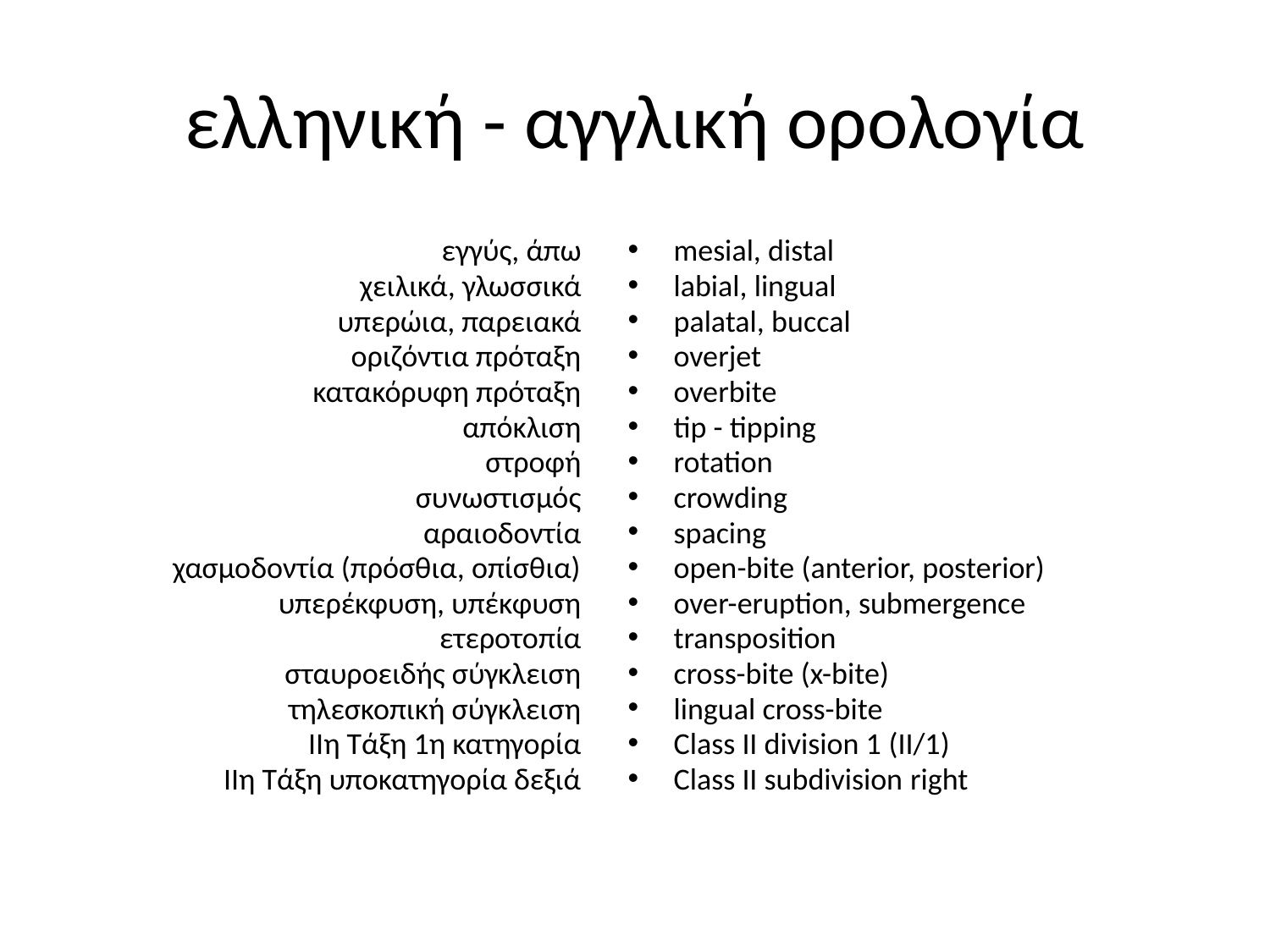

# ελληνική - αγγλική ορολογία
εγγύς, άπω
χειλικά, γλωσσικά
υπερώια, παρειακά
οριζόντια πρόταξη
κατακόρυφη πρόταξη
απόκλιση
στροφή
συνωστισμός
αραιοδοντία
χασμοδοντία (πρόσθια, οπίσθια)
υπερέκφυση, υπέκφυση
ετεροτοπία
σταυροειδής σύγκλειση
τηλεσκοπική σύγκλειση
IIη Τάξη 1η κατηγορία
ΙΙη Τάξη υποκατηγορία δεξιά
mesial, distal
labial, lingual
palatal, buccal
overjet
overbite
tip - tipping
rotation
crowding
spacing
open-bite (anterior, posterior)
over-eruption, submergence
transposition
cross-bite (x-bite)
lingual cross-bite
Class II division 1 (II/1)
Class II subdivision right